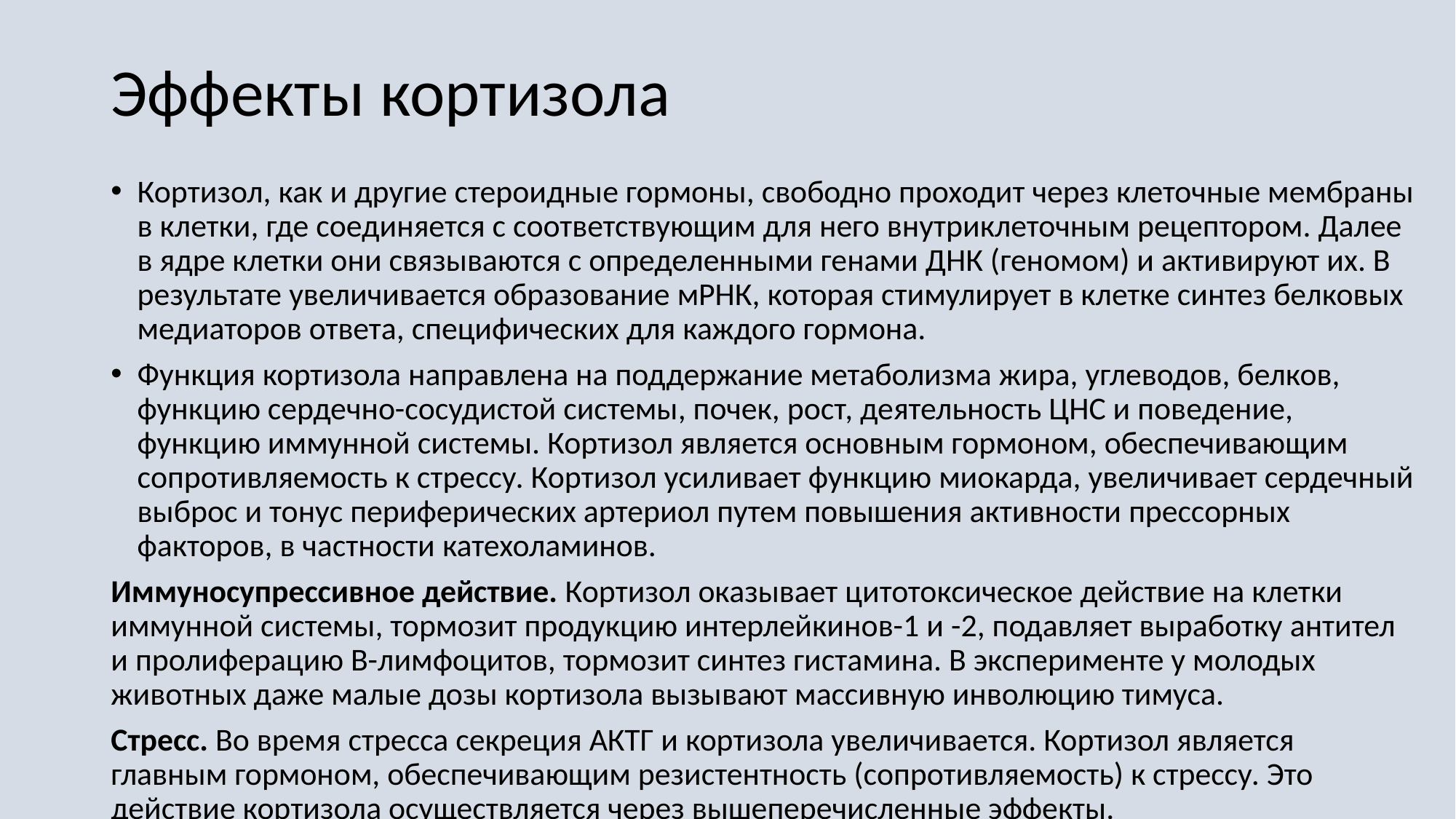

# Эффекты кортизола

Кортизол, как и другие стероидные гормоны, свободно проходит через клеточные мембраны в клетки, где соединяется с соответствующим для него внутриклеточным рецептором. Далее в ядре клетки они связываются с определенными генами ДНК (геномом) и активируют их. В результате увеличивается образование мРНК, которая стимулирует в клетке синтез белковых медиаторов ответа, специфических для каждого гормона.
Функция кортизола направлена на поддержание метаболизма жира, углеводов, белков, функцию сердечно-сосудистой системы, почек, рост, деятельность ЦНС и поведение, функцию иммунной системы. Кортизол является основным гормоном, обеспечивающим сопротивляемость к стрессу. Кортизол усиливает функцию миокарда, увеличивает сердечный выброс и тонус периферических артериол путем повышения активности прессорных факторов, в частности катехоламинов.
Иммуносупрессивное действие. Кортизол оказывает цитотоксическое действие на клетки иммунной системы, тормозит продукцию интерлейкинов-1 и -2, подавляет выработку антител и пролиферацию В-лимфоцитов, тормозит синтез гистамина. В эксперименте у молодых животных даже малые дозы кортизола вызывают массивную инволюцию тимуса.
Стресс. Во время стресса секреция АКТГ и кортизола увеличивается. Кортизол является главным гормоном, обеспечивающим резистентность (сопротивляемость) к стрессу. Это действие кортизола осуществляется через вышеперечисленные эффекты.